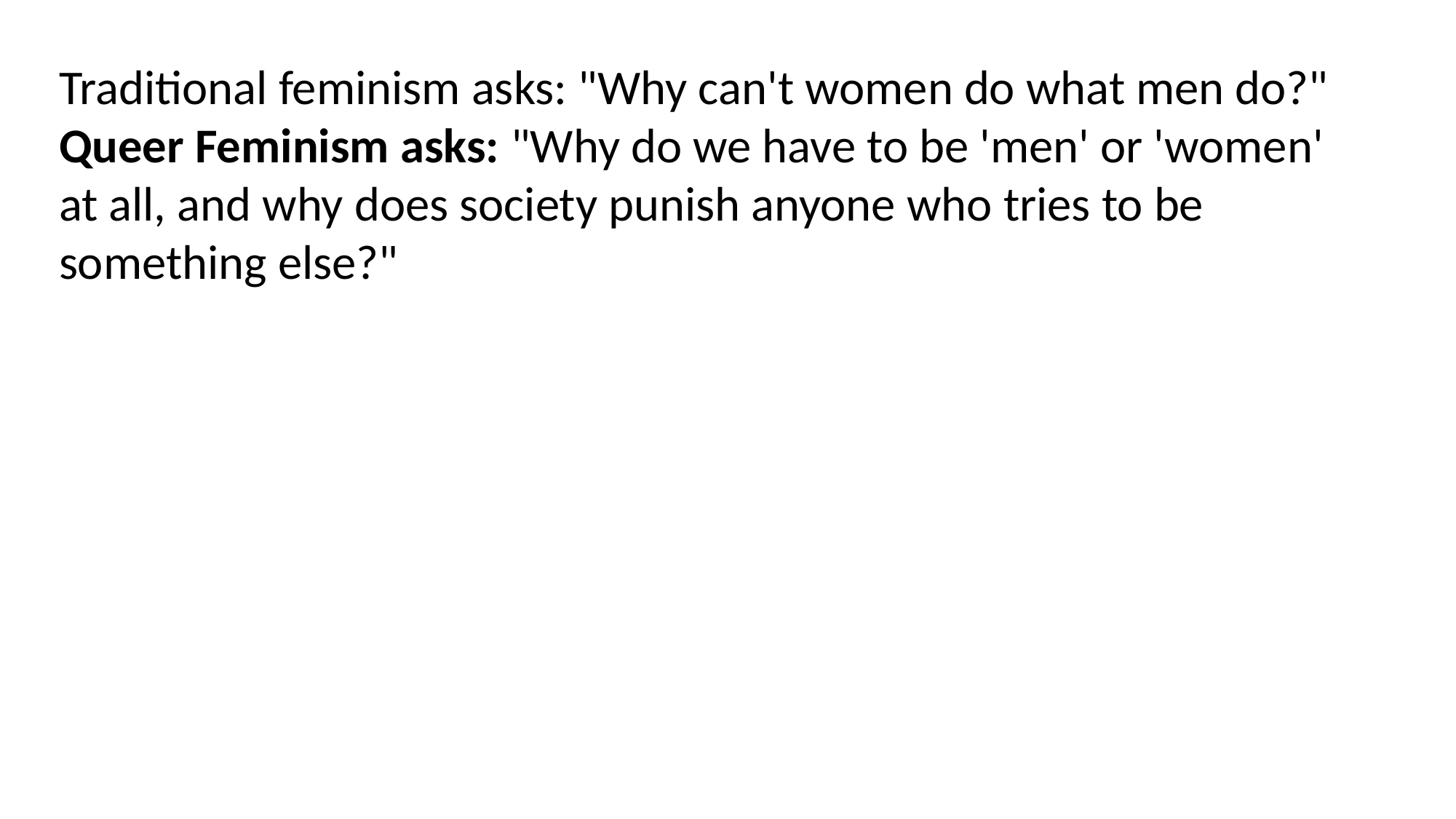

Traditional feminism asks: "Why can't women do what men do?"
Queer Feminism asks: "Why do we have to be 'men' or 'women' at all, and why does society punish anyone who tries to be something else?"